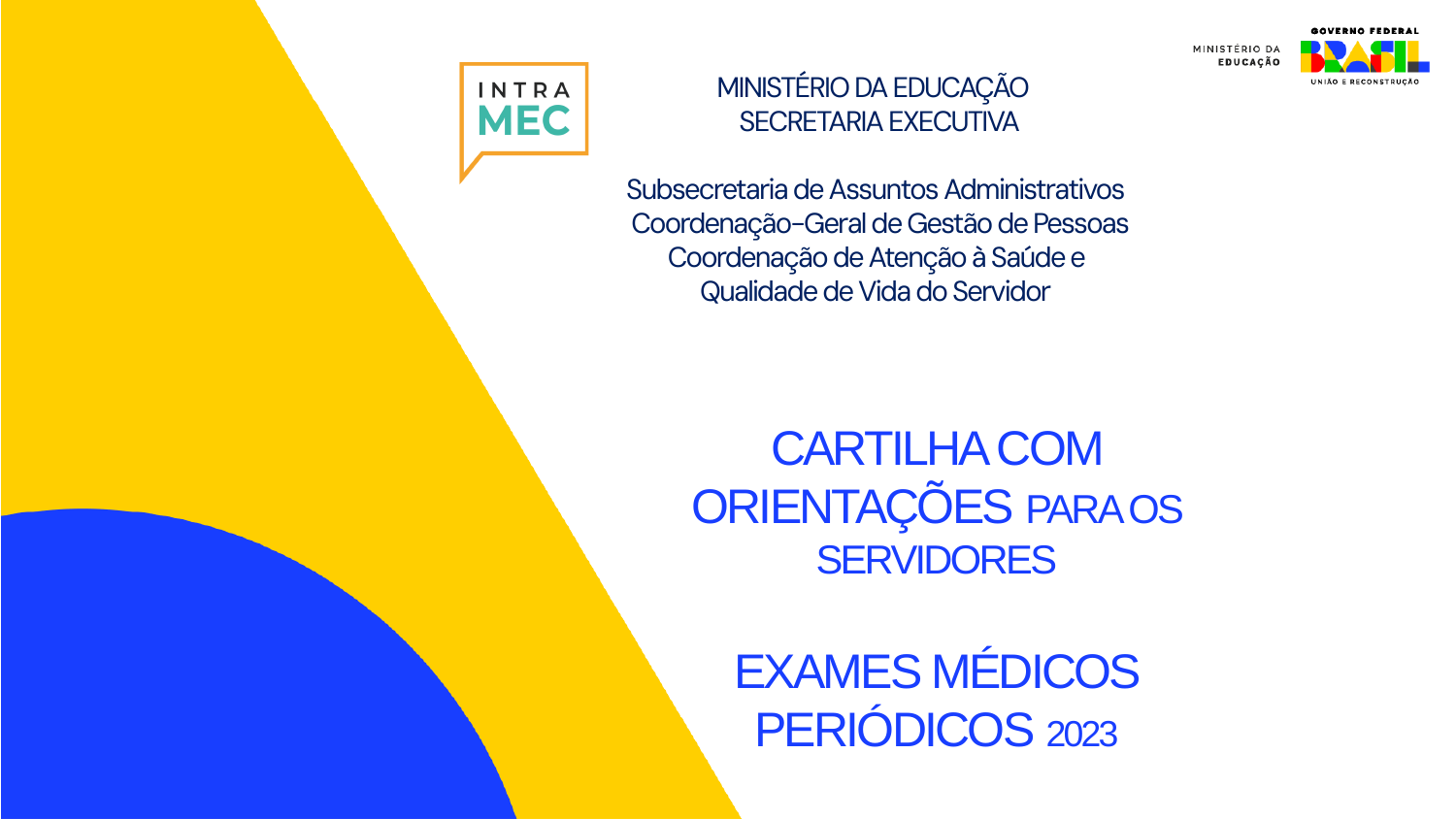

MINISTÉRIO DA EDUCAÇÃO
 SECRETARIA EXECUTIVA

Subsecretaria de Assuntos Administrativos
 Coordenação-Geral de Gestão de Pessoas
Coordenação de Atenção à Saúde e Qualidade de Vida do Servidor
CARTILHA COM ORIENTAÇÕES PARA OS SERVIDORES

EXAMES MÉDICOS PERIÓDICOS 2023